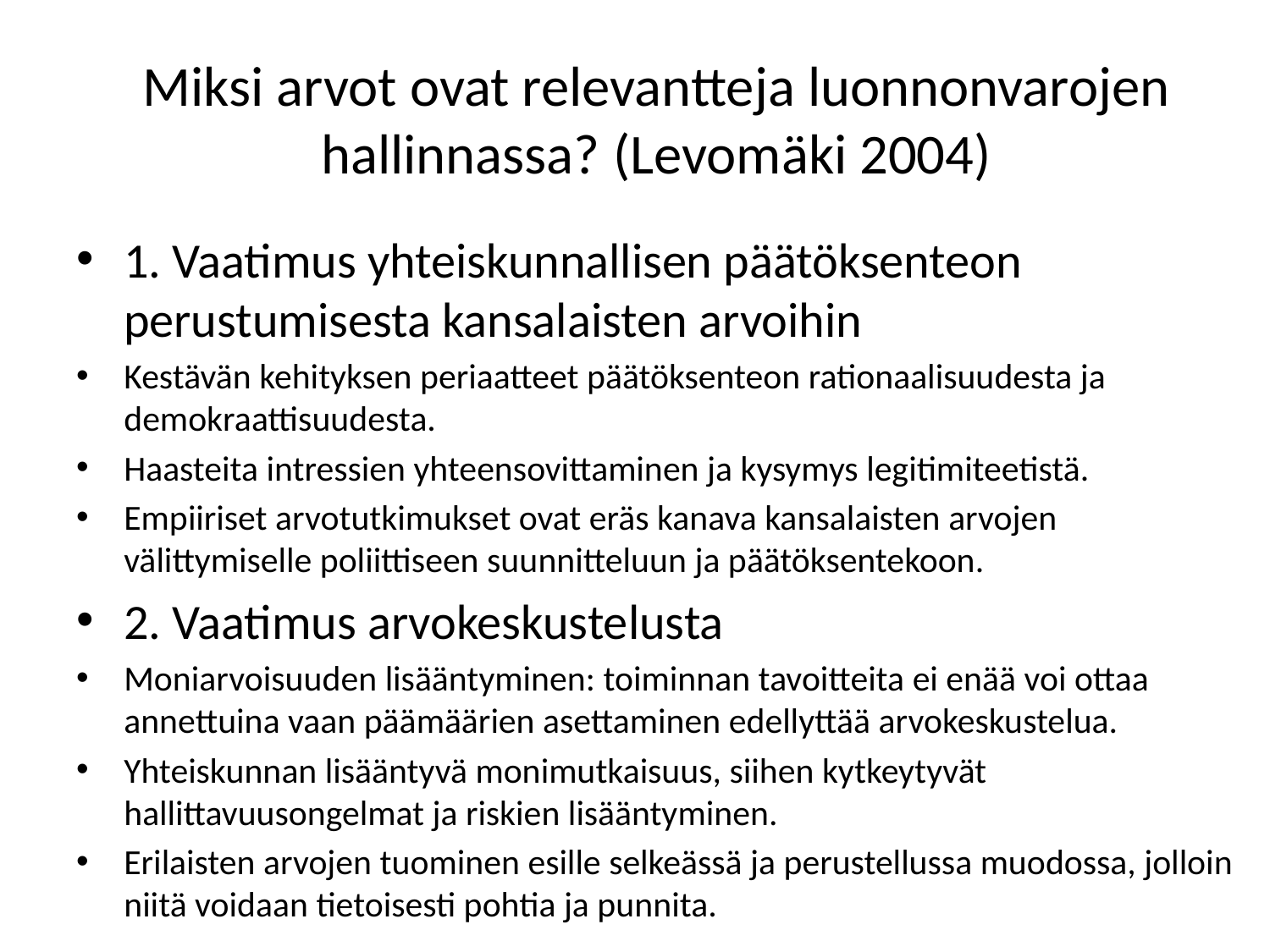

# Miksi arvot ovat relevantteja luonnonvarojen hallinnassa? (Levomäki 2004)
1. Vaatimus yhteiskunnallisen päätöksenteon perustumisesta kansalaisten arvoihin
Kestävän kehityksen periaatteet päätöksenteon rationaalisuudesta ja demokraattisuudesta.
Haasteita intressien yhteensovittaminen ja kysymys legitimiteetistä.
Empiiriset arvotutkimukset ovat eräs kanava kansalaisten arvojen välittymiselle poliittiseen suunnitteluun ja päätöksentekoon.
2. Vaatimus arvokeskustelusta
Moniarvoisuuden lisääntyminen: toiminnan tavoitteita ei enää voi ottaa annettuina vaan päämäärien asettaminen edellyttää arvokeskustelua.
Yhteiskunnan lisääntyvä monimutkaisuus, siihen kytkeytyvät hallittavuusongelmat ja riskien lisääntyminen.
Erilaisten arvojen tuominen esille selkeässä ja perustellussa muodossa, jolloin niitä voidaan tietoisesti pohtia ja punnita.